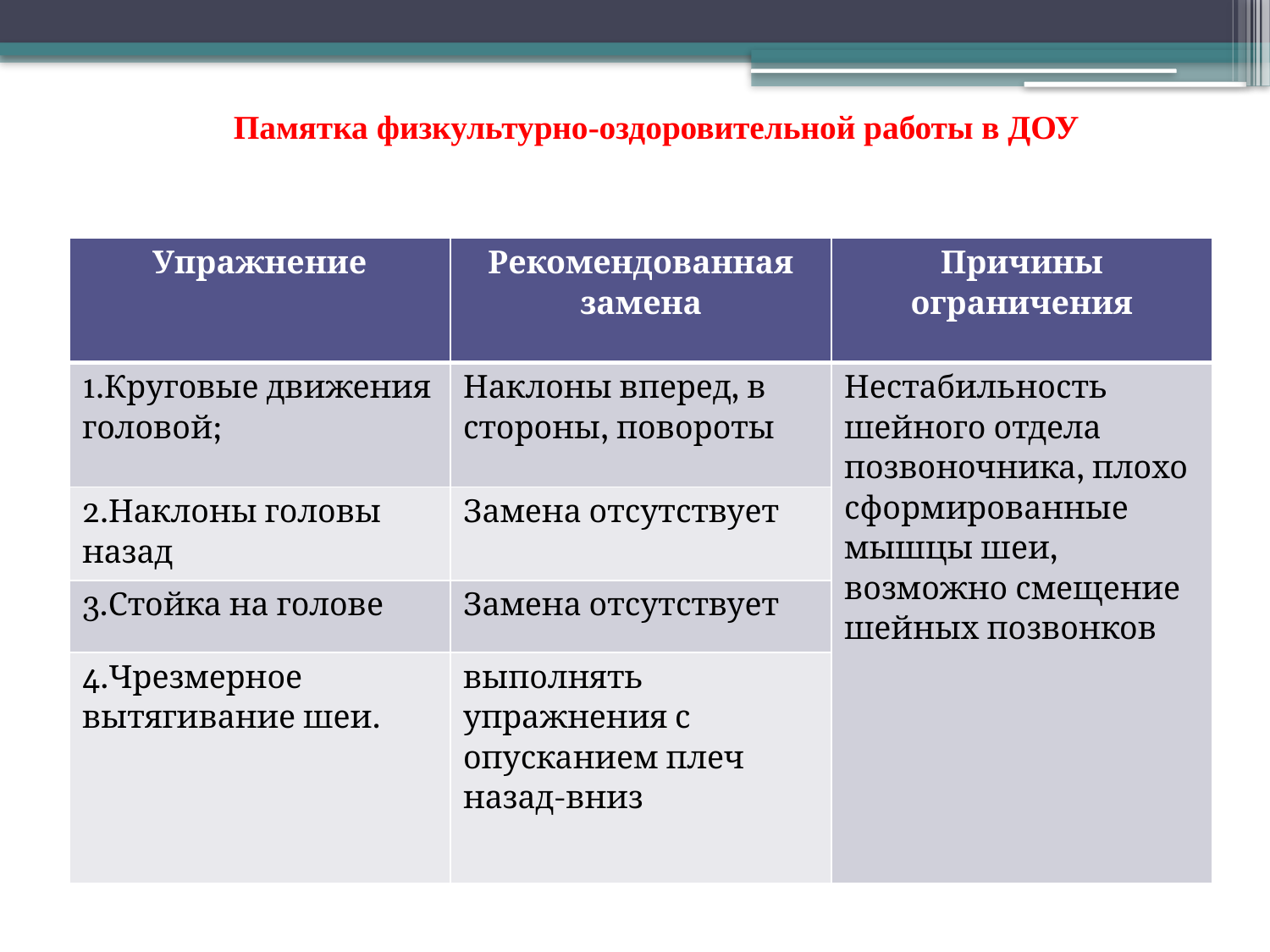

# Памятка физкультурно-оздоровительной работы в ДОУ
| Упражнение | Рекомендованная замена | Причины ограничения |
| --- | --- | --- |
| 1.Круговые движения головой; | Наклоны вперед, в стороны, повороты | Нестабильность шейного отдела позвоночника, плохо сформированные мышцы шеи, возможно смещение шейных позвонков |
| 2.Наклоны головы назад | Замена отсутствует |  |
| 3.Стойка на голове | Замена отсутствует |  |
| 4.Чрезмерное вытягивание шеи. | выполнять упражнения с опусканием плеч назад-вниз |  |